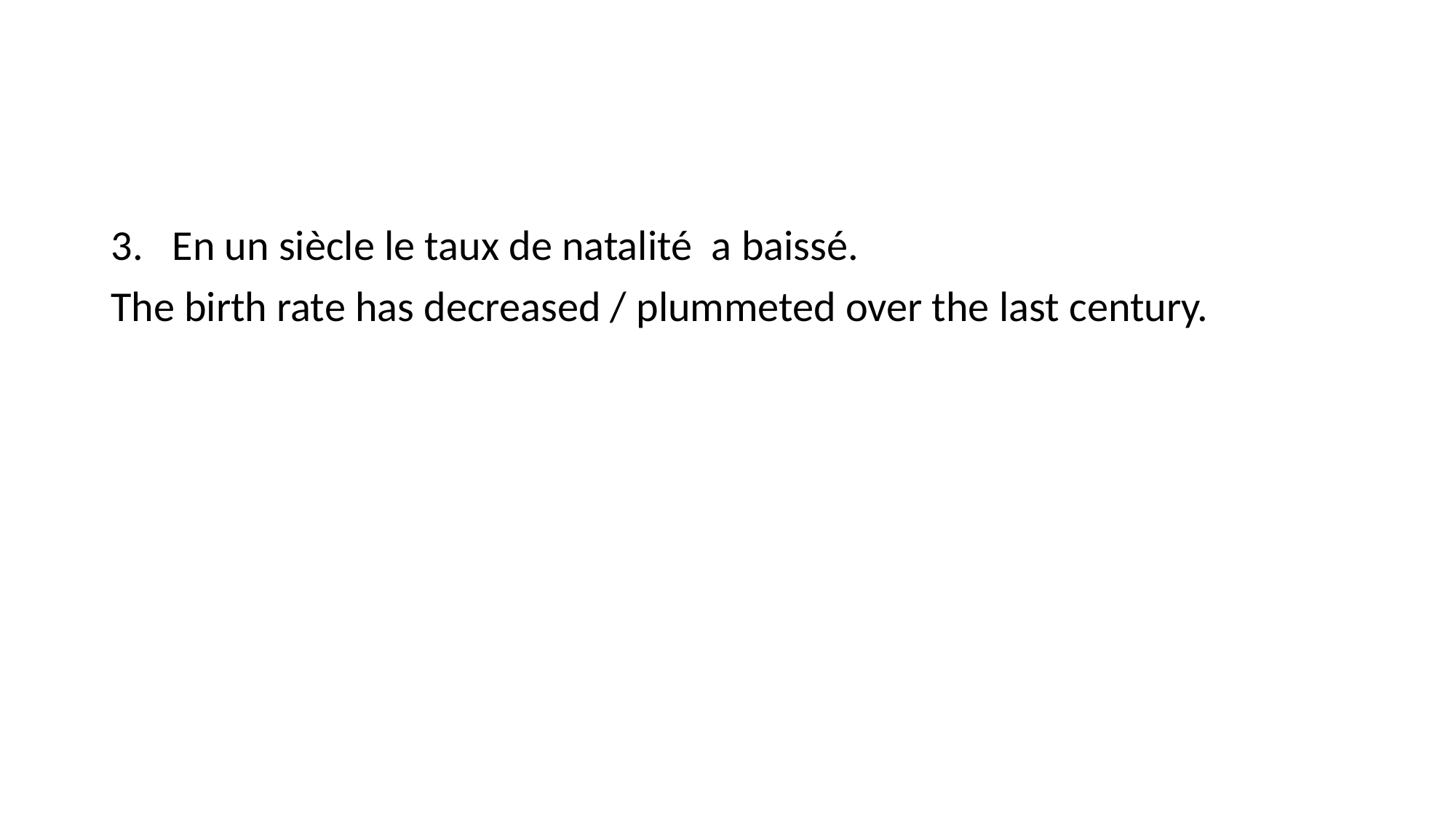

#
En un siècle le taux de natalité  a baissé.
The birth rate has decreased / plummeted over the last century.